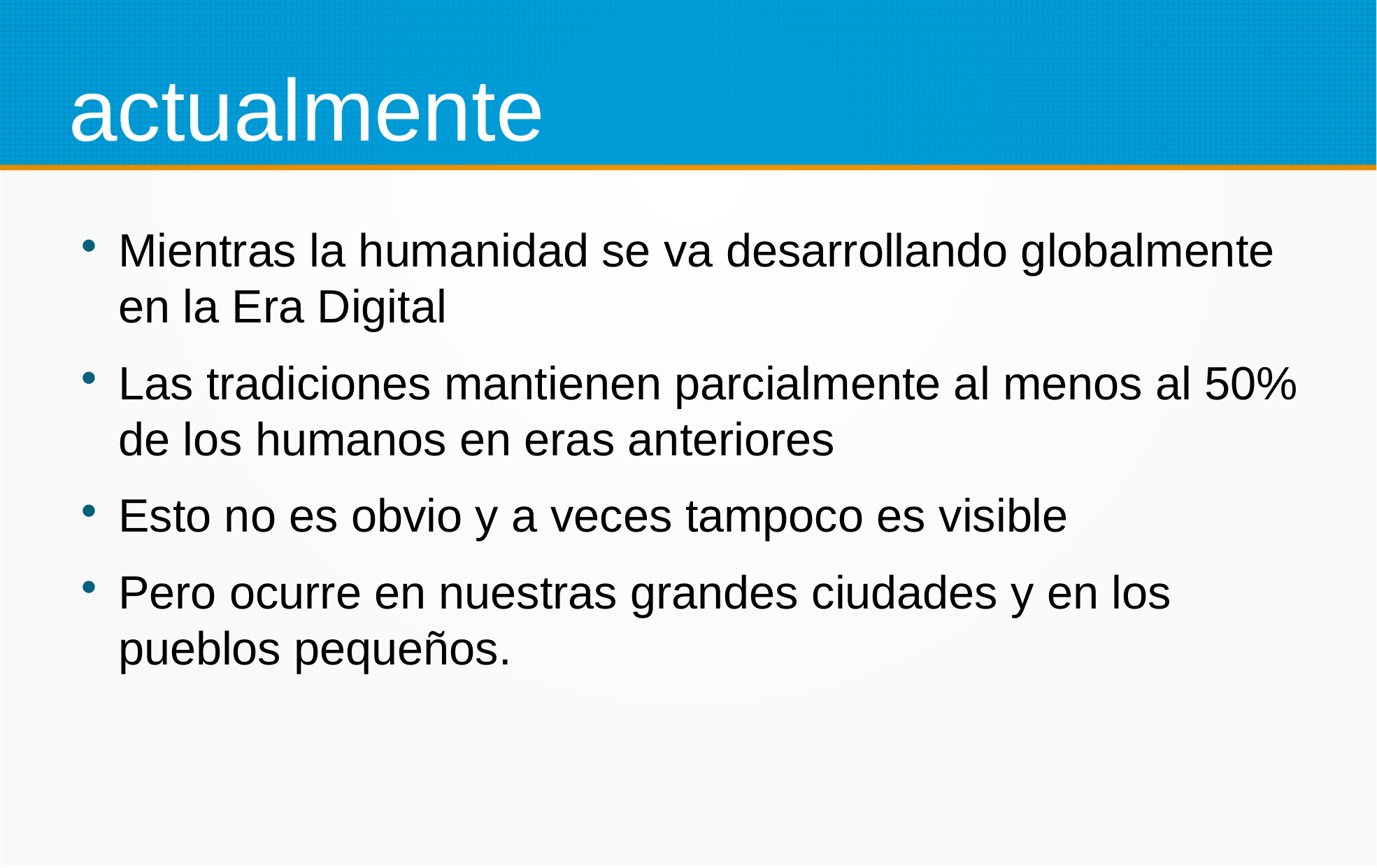

actualmente
Mientras la humanidad se va desarrollando globalmente en la Era Digital
Las tradiciones mantienen parcialmente al menos al 50% de los humanos en eras anteriores
Esto no es obvio y a veces tampoco es visible
Pero ocurre en nuestras grandes ciudades y en los pueblos pequeños.